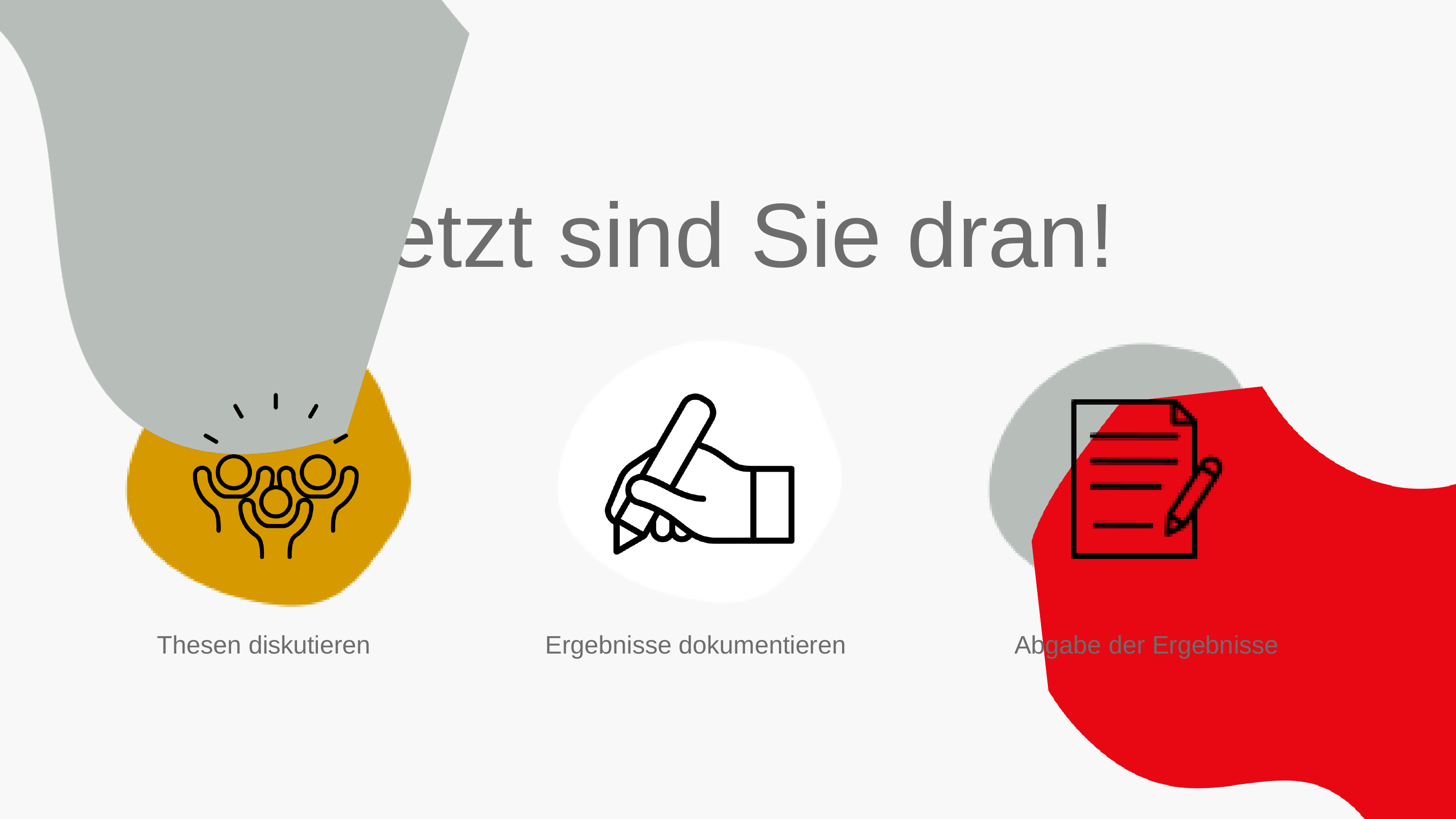

Jetzt sind Sie dran!

Thesen diskutieren
Ergebnisse dokumentieren
Abgabe der Ergebnisse